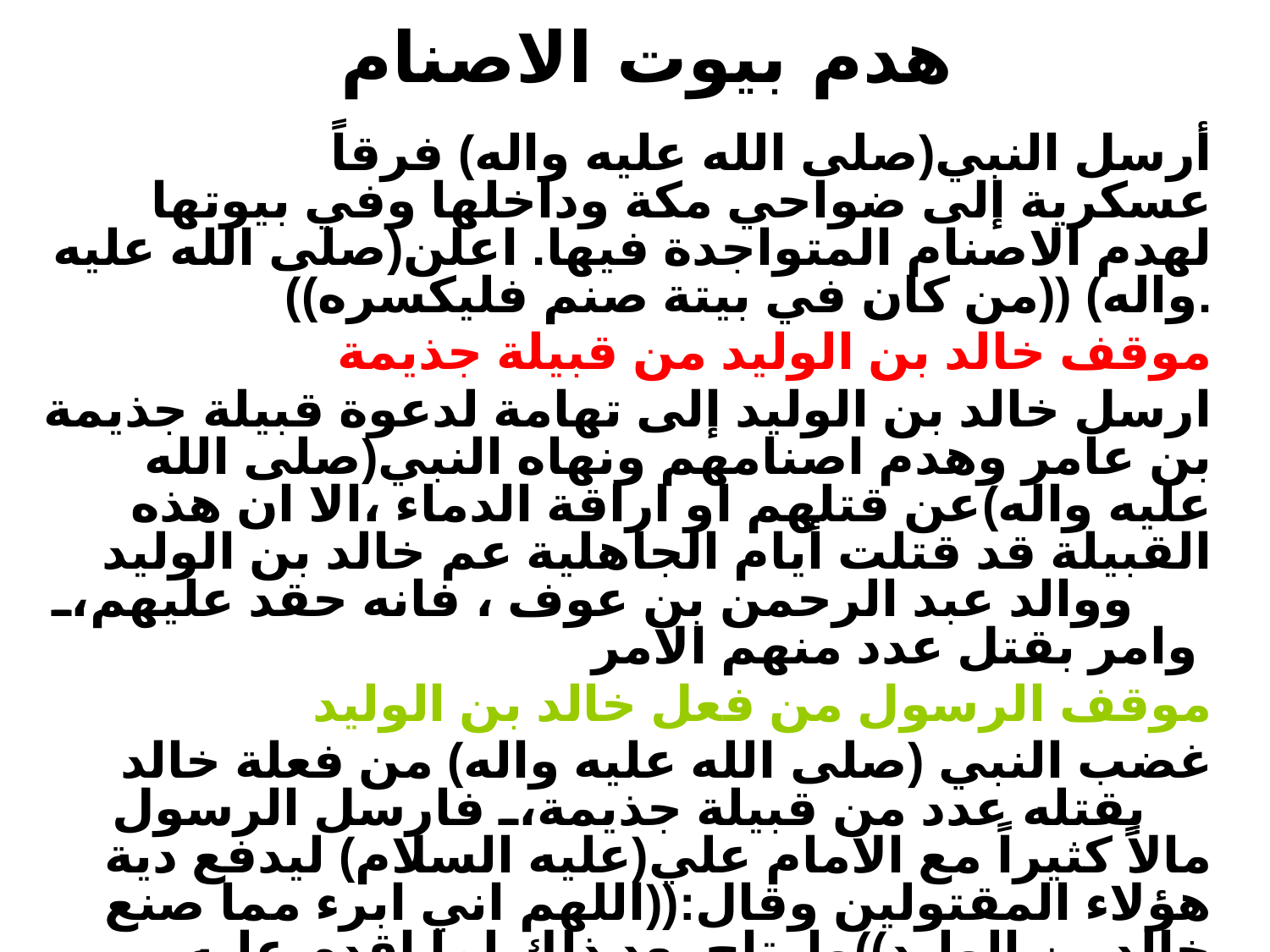

# هدم بيوت الاصنام
	أرسل النبي(صلى الله عليه واله) فرقاً عسكرية إلى ضواحي مكة وداخلها وفي بيوتها لهدم الاصنام المتواجدة فيها. اعلن(صلى الله عليه واله) ((من كان في بيتة صنم فليكسره)).
موقف خالد بن الوليد من قبيلة جذيمة
ارسل خالد بن الوليد إلى تهامة لدعوة قبيلة جذيمة بن عامر وهدم اصنامهم ونهاه النبي(صلى الله عليه واله)عن قتلهم او اراقة الدماء ،الا ان هذه القبيلة قد قتلت أيام الجاهلية عم خالد بن الوليد ووالد عبد الرحمن بن عوف ، فانه حقد عليهم، وامر بقتل عدد منهم الامر
موقف الرسول من فعل خالد بن الوليد
غضب النبي (صلى الله عليه واله) من فعلة خالد بقتله عدد من قبيلة جذيمة، فارسل الرسول مالاً كثيراً مع الامام علي(عليه السلام) ليدفع دية هؤلاء المقتولين وقال:((اللهم اني ابرء مما صنع خالد بن الوليد))وارتاح بعد ذلك لما اقدم عليه الامام علي(عليه السلام) من معاملة طيبة لاهالي المقتولين وقال : ((والله ما يسرني يا علي أن لي بما صنعت حمر النعم ،أرضيتني رضي الله عنك أنت هادي أًمتي)) .